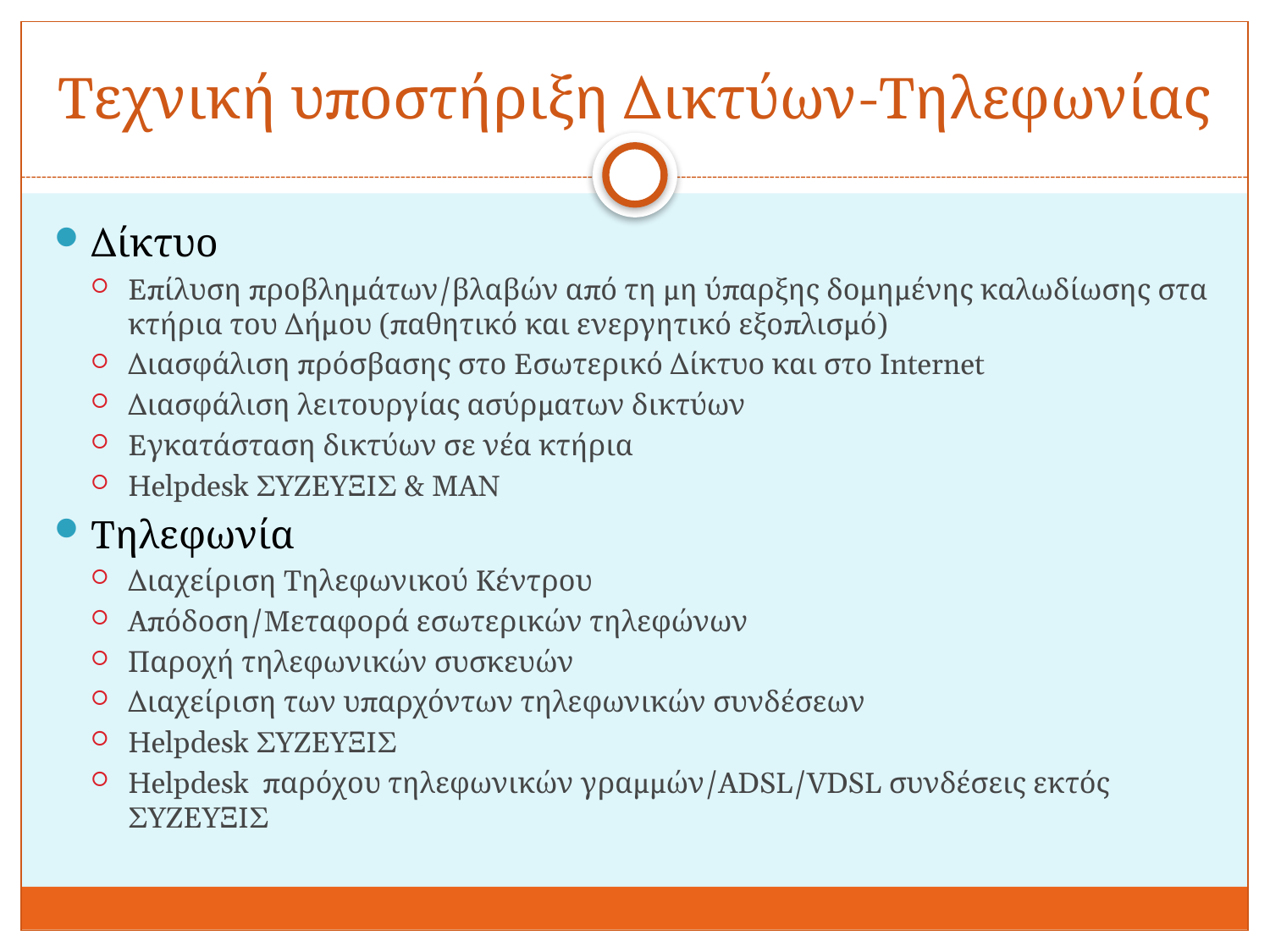

# Τεχνική υποστήριξη Δικτύων-Τηλεφωνίας
Δίκτυο
Επίλυση προβλημάτων/βλαβών από τη μη ύπαρξης δομημένης καλωδίωσης στα κτήρια του Δήμου (παθητικό και ενεργητικό εξοπλισμό)
Διασφάλιση πρόσβασης στο Εσωτερικό Δίκτυο και στο Internet
Διασφάλιση λειτουργίας ασύρματων δικτύων
Εγκατάσταση δικτύων σε νέα κτήρια
Helpdesk ΣΥΖΕΥΞΙΣ & ΜΑΝ
Τηλεφωνία
Διαχείριση Τηλεφωνικού Κέντρου
Απόδοση/Μεταφορά εσωτερικών τηλεφώνων
Παροχή τηλεφωνικών συσκευών
Διαχείριση των υπαρχόντων τηλεφωνικών συνδέσεων
Helpdesk ΣΥΖΕΥΞΙΣ
Helpdesk  παρόχου τηλεφωνικών γραμμών/ADSL/VDSL συνδέσεις εκτός ΣΥΖΕΥΞΙΣ